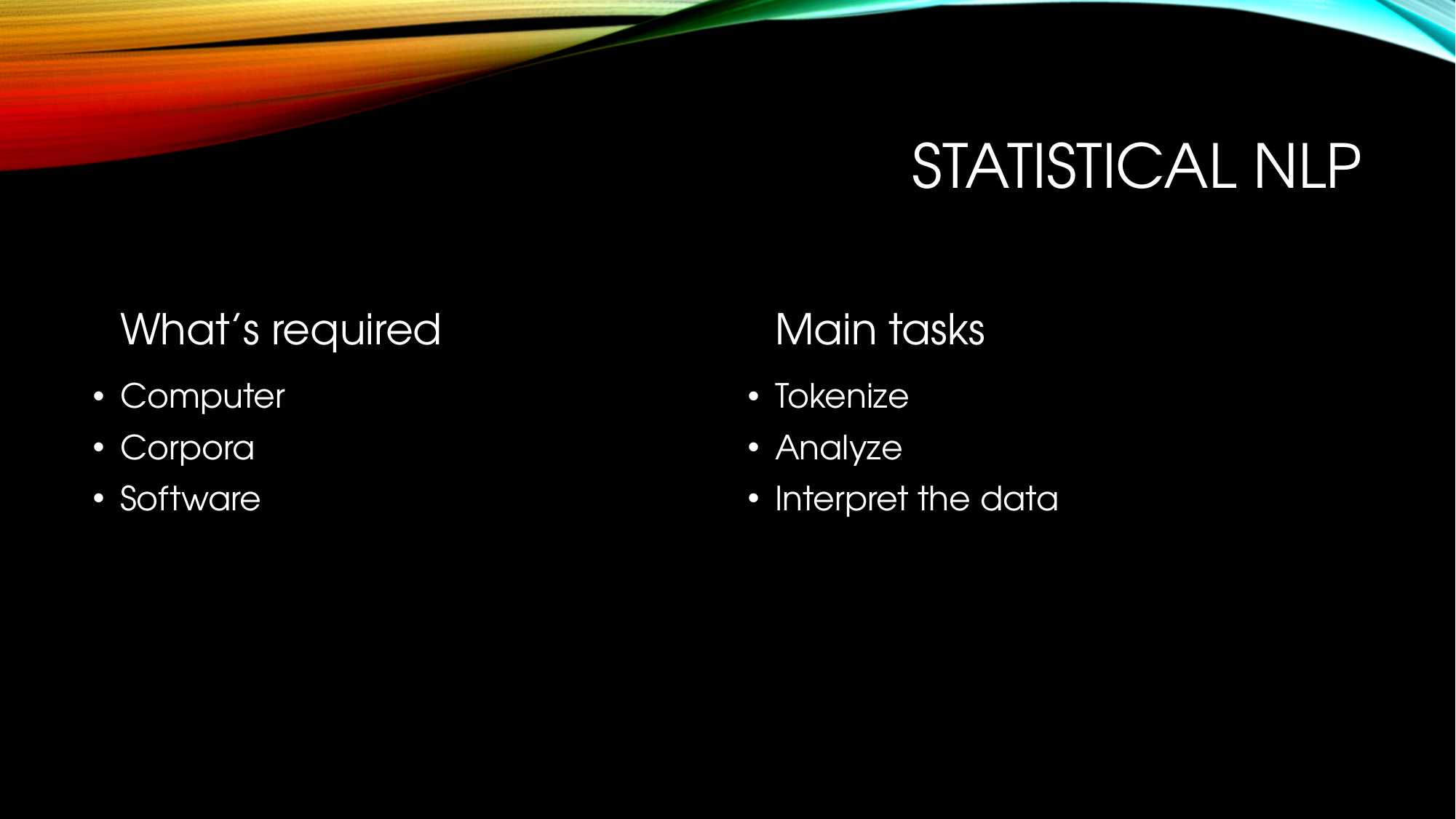

# Statistical NLP
What’s required
Main tasks
Computer
Corpora
Software
Tokenize
Analyze
Interpret the data